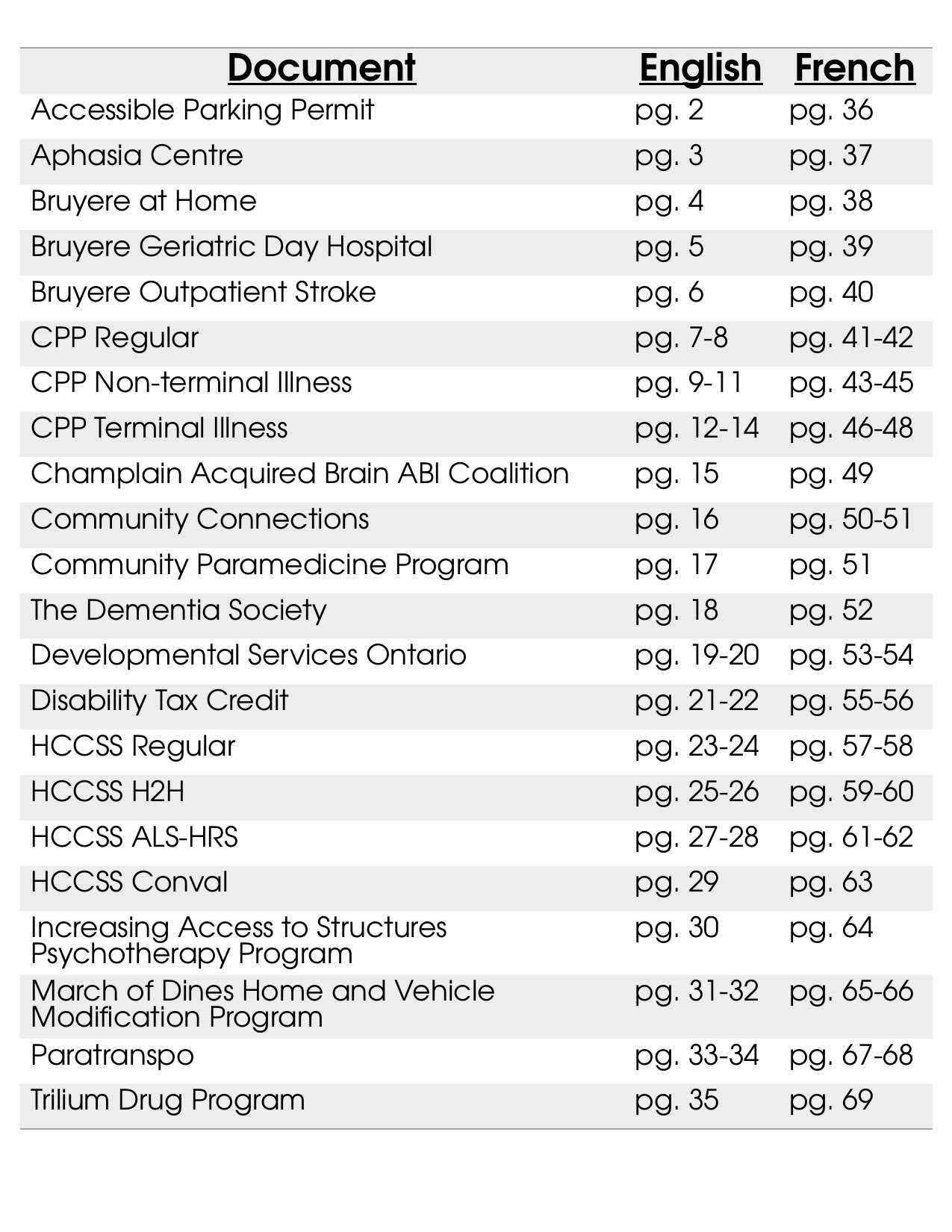

| Document | English | French |
| --- | --- | --- |
| Accessible Parking Permit | pg. 2 | pg. 36 |
| Aphasia Centre | pg. 3 | pg. 37 |
| Bruyere at Home | pg. 4 | pg. 38 |
| Bruyere Geriatric Day Hospital | pg. 5 | pg. 39 |
| Bruyere Outpatient Stroke | pg. 6 | pg. 40 |
| CPP Regular | pg. 7-8 | pg. 41-42 |
| CPP Non-terminal Illness | pg. 9-11 | pg. 43-45 |
| CPP Terminal Illness | pg. 12-14 | pg. 46-48 |
| Champlain Acquired Brain ABI Coalition | pg. 15 | pg. 49 |
| Community Connections | pg. 16 | pg. 50-51 |
| Community Paramedicine Program | pg. 17 | pg. 51 |
| The Dementia Society | pg. 18 | pg. 52 |
| Developmental Services Ontario | pg. 19-20 | pg. 53-54 |
| Disability Tax Credit | pg. 21-22 | pg. 55-56 |
| HCCSS Regular | pg. 23-24 | pg. 57-58 |
| HCCSS H2H | pg. 25-26 | pg. 59-60 |
| HCCSS ALS-HRS | pg. 27-28 | pg. 61-62 |
| HCCSS Conval | pg. 29 | pg. 63 |
| Increasing Access to Structures Psychotherapy Program | pg. 30 | pg. 64 |
| March of Dines Home and Vehicle Modification Program | pg. 31-32 | pg. 65-66 |
| Paratranspo | pg. 33-34 | pg. 67-68 |
| Trilium Drug Program | pg. 35 | pg. 69 |